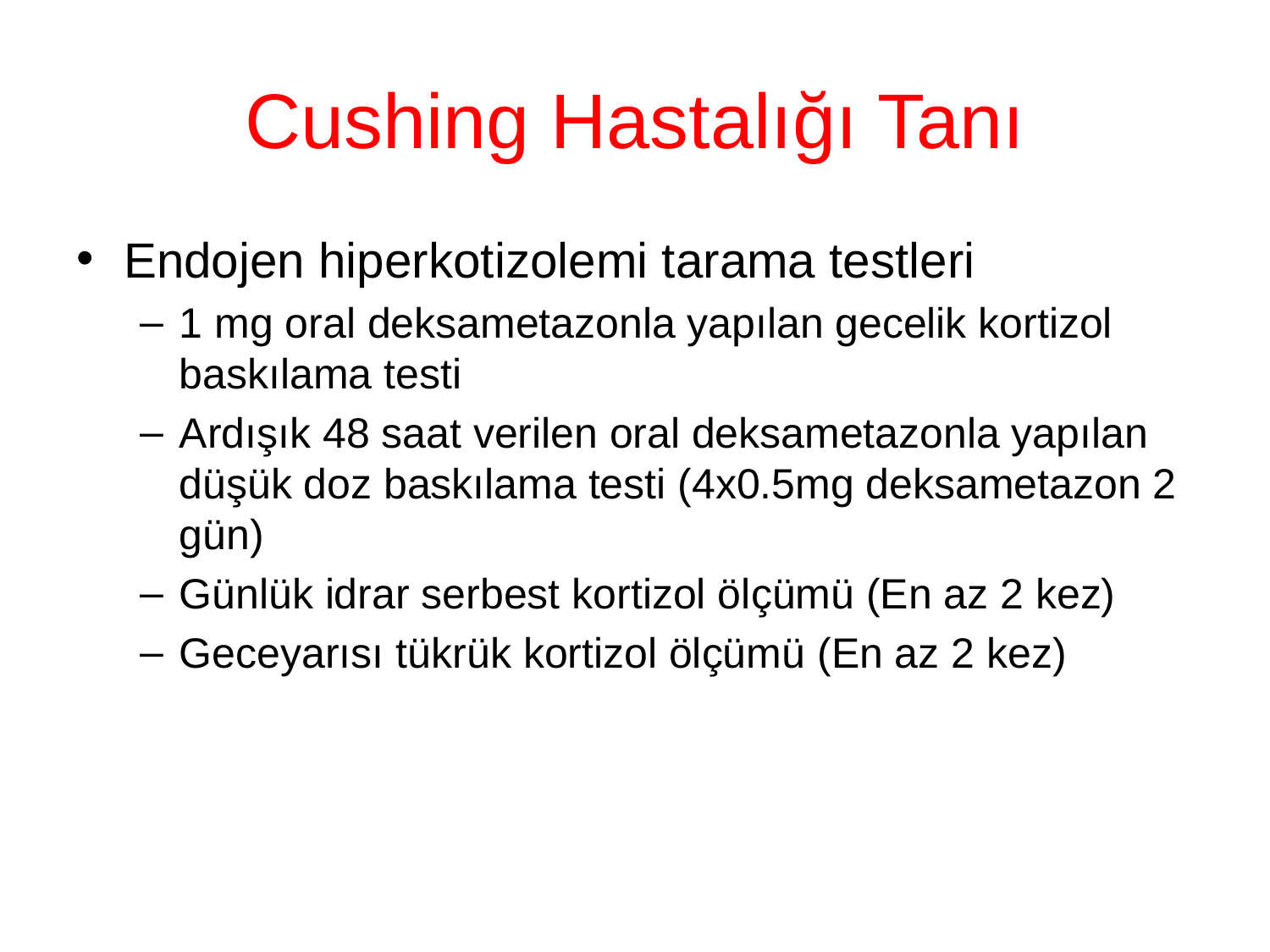

# Cushing Hastalığı Tanı
Endojen hiperkotizolemi tarama testleri
1 mg oral deksametazonla yapılan gecelik kortizol baskılama testi
Ardışık 48 saat verilen oral deksametazonla yapılan düşük doz baskılama testi (4x0.5mg deksametazon 2 gün)
Günlük idrar serbest kortizol ölçümü (En az 2 kez)
Geceyarısı tükrük kortizol ölçümü (En az 2 kez)